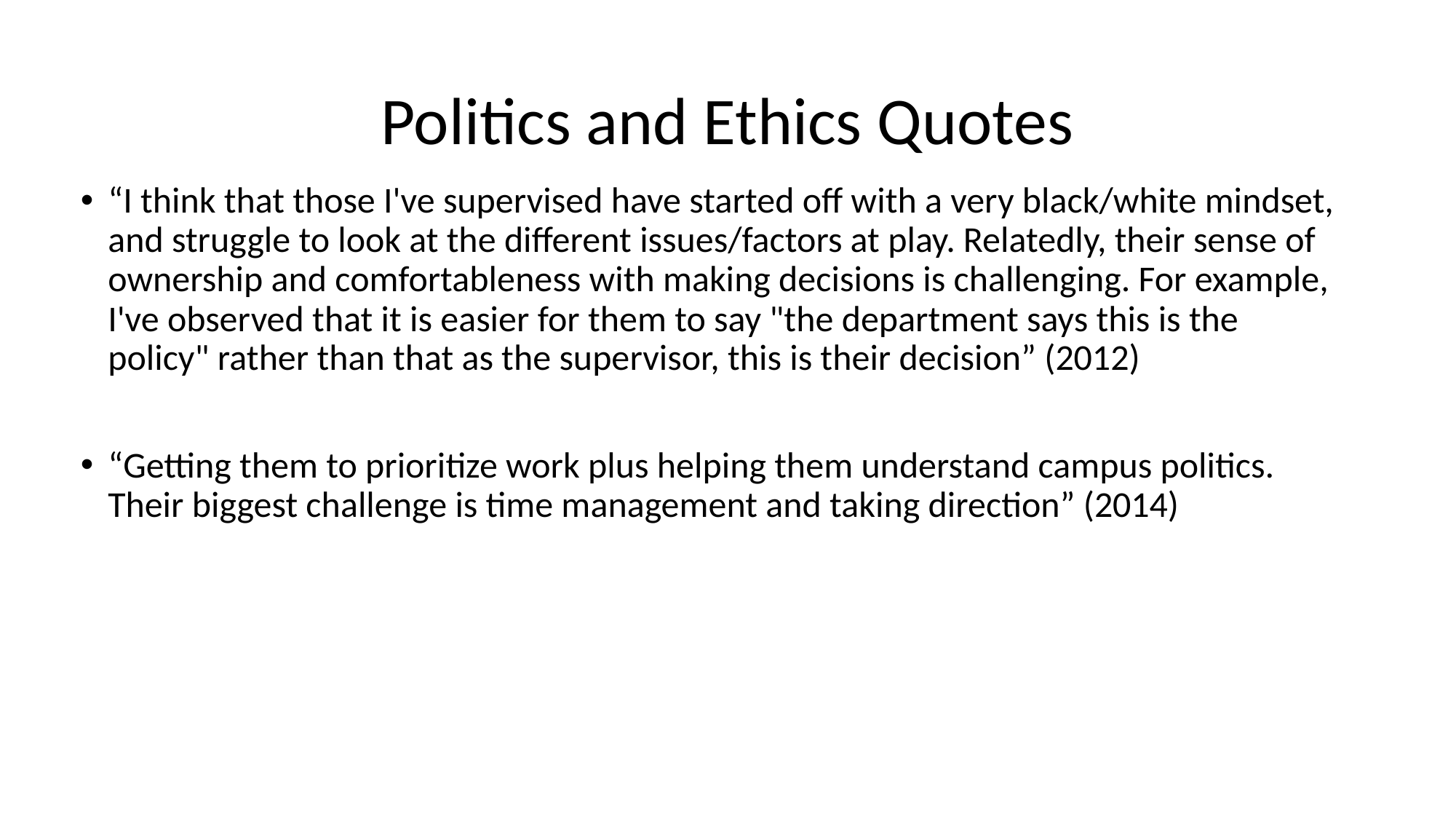

# Politics and Ethics Quotes
“I think that those I've supervised have started off with a very black/white mindset, and struggle to look at the different issues/factors at play. Relatedly, their sense of ownership and comfortableness with making decisions is challenging. For example, I've observed that it is easier for them to say "the department says this is the policy" rather than that as the supervisor, this is their decision” (2012)

“Getting them to prioritize work plus helping them understand campus politics. Their biggest challenge is time management and taking direction” (2014)